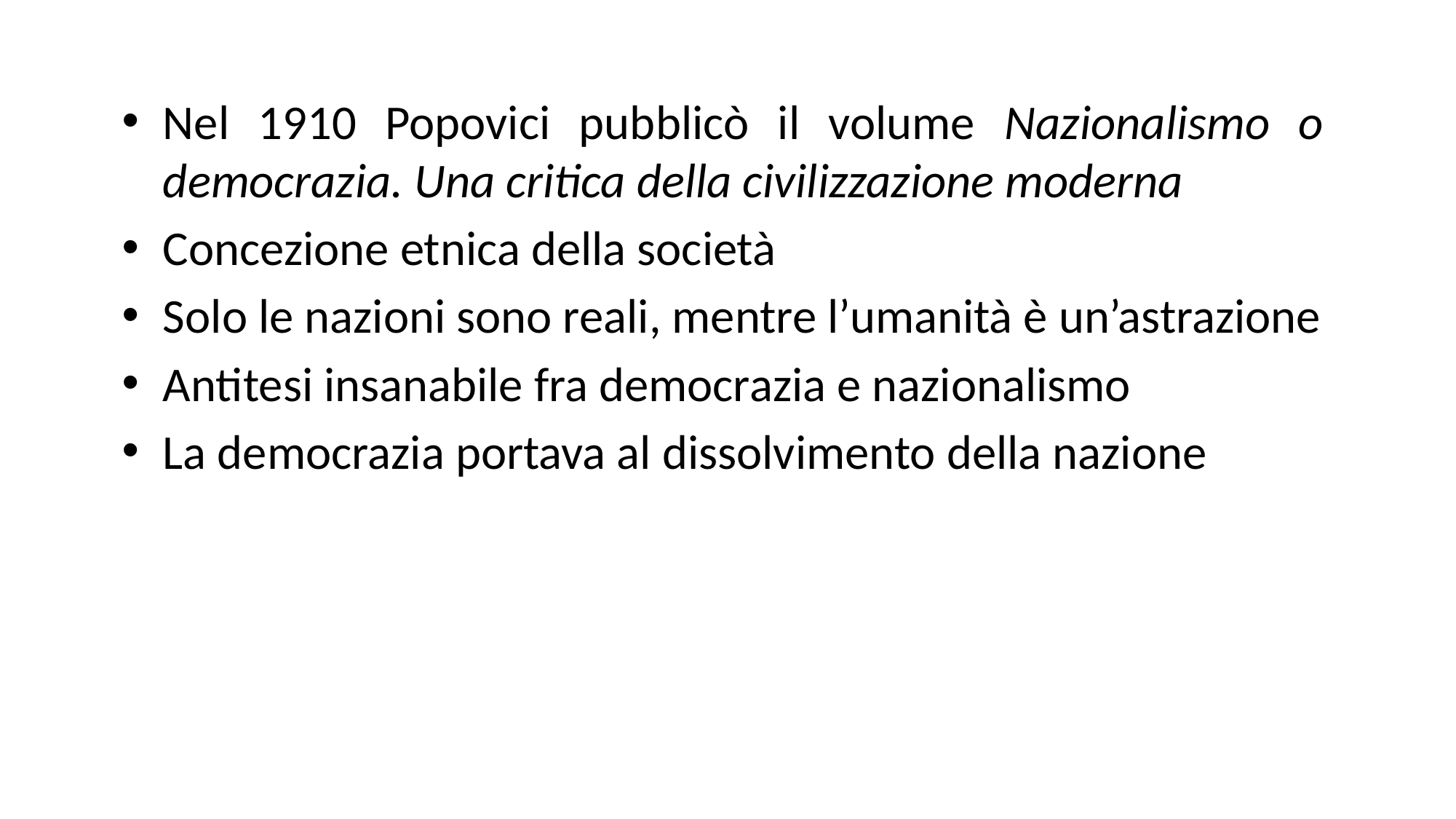

Nel 1910 Popovici pubblicò il volume Nazionalismo o democrazia. Una critica della civilizzazione moderna
Concezione etnica della società
Solo le nazioni sono reali, mentre l’umanità è un’astrazione
Antitesi insanabile fra democrazia e nazionalismo
La democrazia portava al dissolvimento della nazione